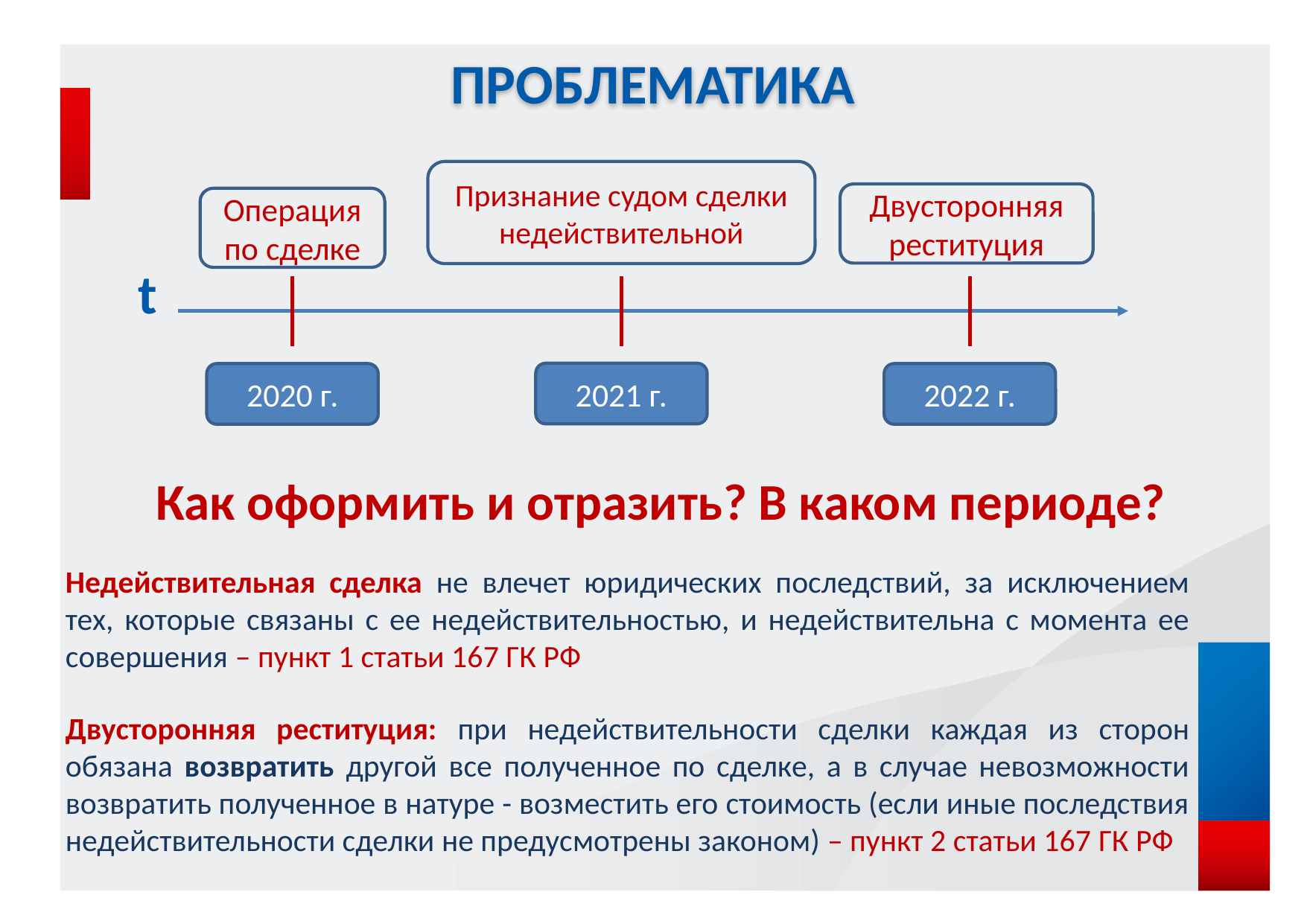

ПРОБЛЕМАТИКА
Признание судом сделки недействительной
Двусторонняя реституция
Операция по сделке
t
2021 г.
2020 г.
2022 г.
Как оформить и отразить? В каком периоде?
Недействительная сделка не влечет юридических последствий, за исключением тех, которые связаны с ее недействительностью, и недействительна с момента ее совершения – пункт 1 статьи 167 ГК РФ

Двусторонняя реституция: при недействительности сделки каждая из сторон обязана возвратить другой все полученное по сделке, а в случае невозможности возвратить полученное в натуре - возместить его стоимость (если иные последствия недействительности сделки не предусмотрены законом) – пункт 2 статьи 167 ГК РФ
2